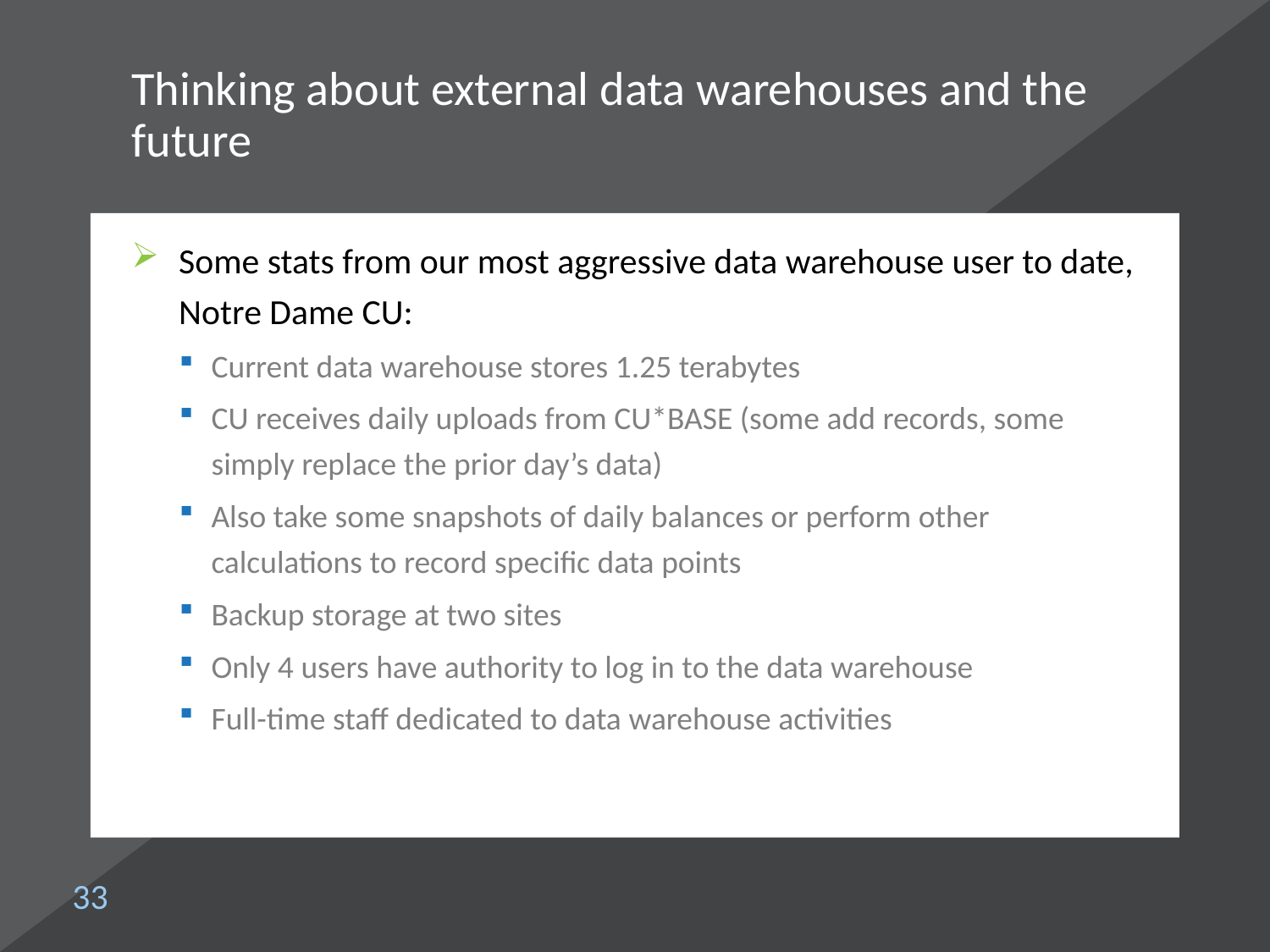

# Thinking about external data warehouses and the future
Some stats from our most aggressive data warehouse user to date, Notre Dame CU:
Current data warehouse stores 1.25 terabytes
CU receives daily uploads from CU*BASE (some add records, some simply replace the prior day’s data)
Also take some snapshots of daily balances or perform other calculations to record specific data points
Backup storage at two sites
Only 4 users have authority to log in to the data warehouse
Full-time staff dedicated to data warehouse activities

33